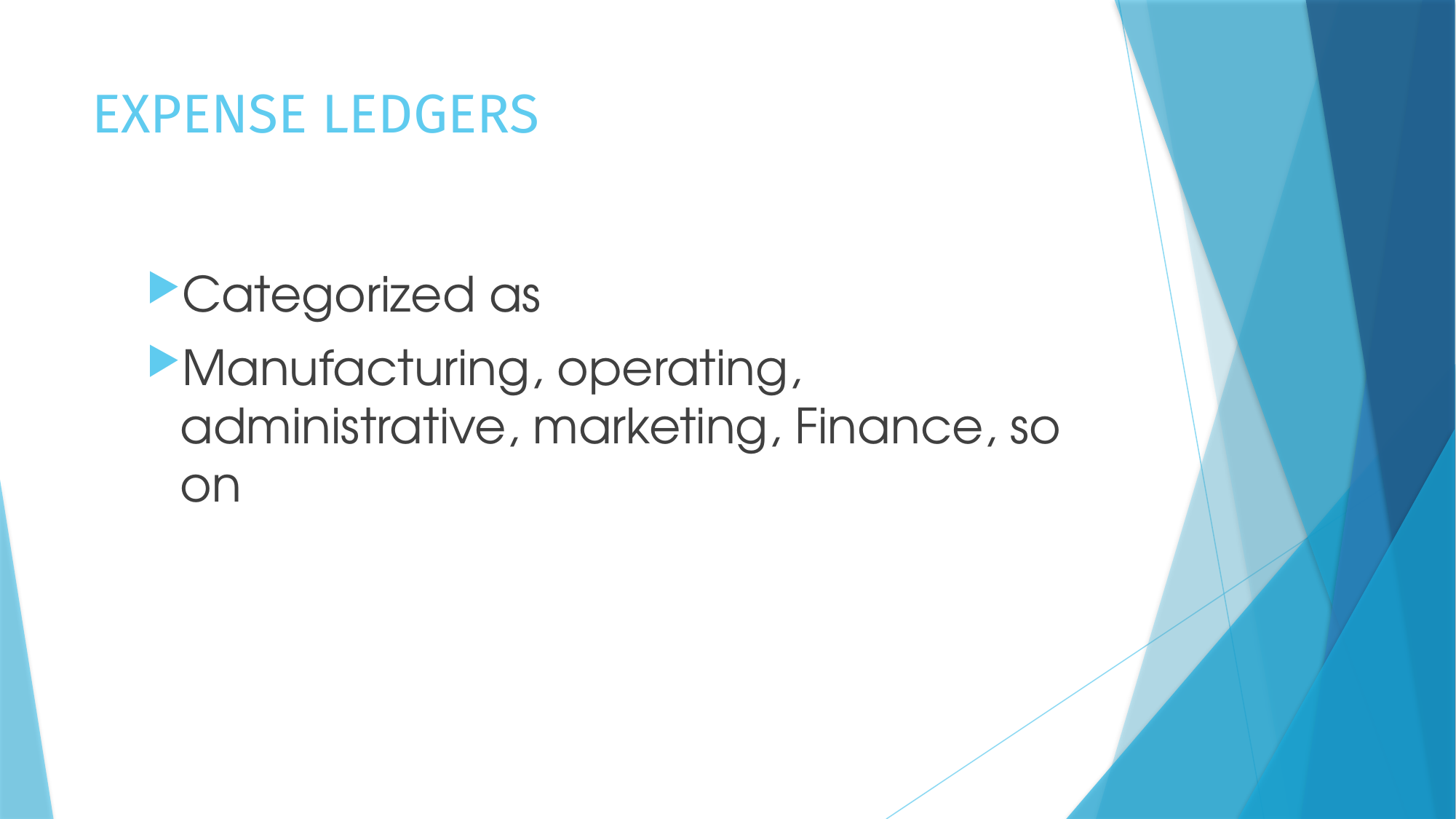

# EXPENSE LEDGERS
Categorized as
Manufacturing, operating, administrative, marketing, Finance, so on